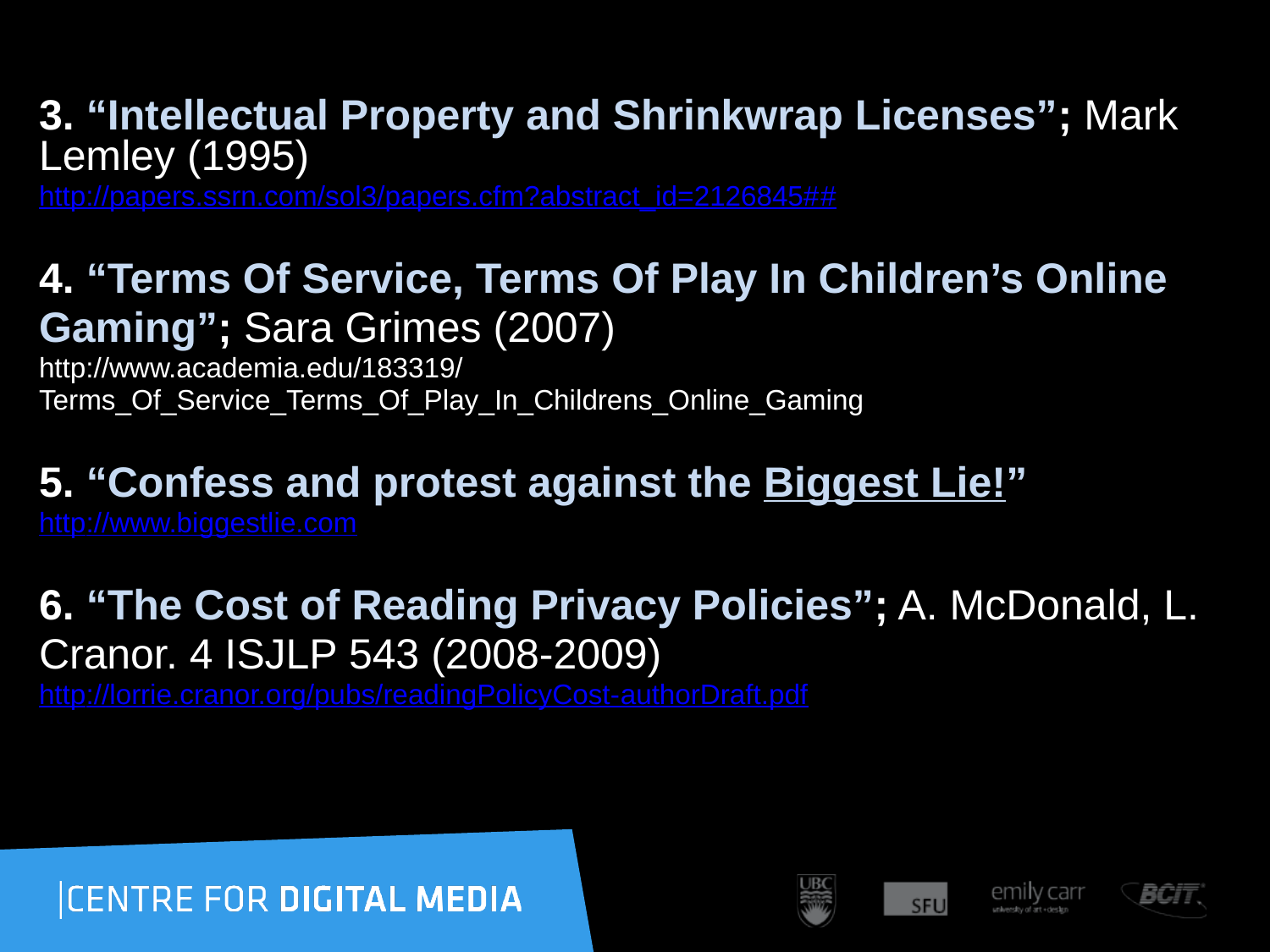

3. “Intellectual Property and Shrinkwrap Licenses”; Mark Lemley (1995)
http://papers.ssrn.com/sol3/papers.cfm?abstract_id=2126845##

4. “Terms Of Service, Terms Of Play In Children’s Online
Gaming”; Sara Grimes (2007)
http://www.academia.edu/183319/
Terms_Of_Service_Terms_Of_Play_In_Childrens_Online_Gaming

5. “Confess and protest against the Biggest Lie!”
http://www.biggestlie.com

6. “The Cost of Reading Privacy Policies”; A. McDonald, L.
Cranor. 4 ISJLP 543 (2008-2009)
http://lorrie.cranor.org/pubs/readingPolicyCost-authorDraft.pdf